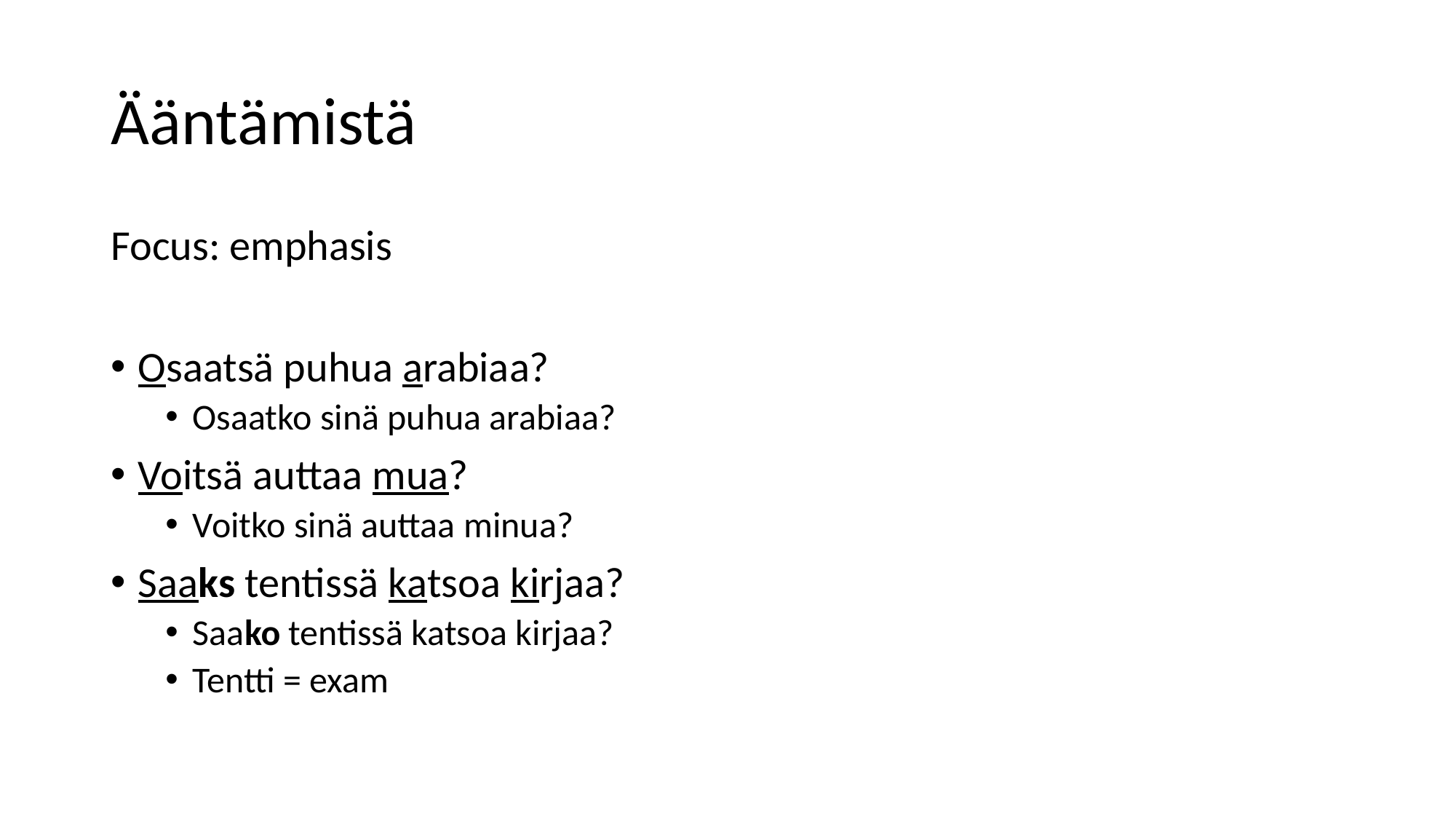

# Ääntämistä
Focus: emphasis

Osaatsä puhua arabiaa?
Osaatko sinä puhua arabiaa?
Voitsä auttaa mua?
Voitko sinä auttaa minua?
Saaks tentissä katsoa kirjaa?
Saako tentissä katsoa kirjaa?
Tentti = exam